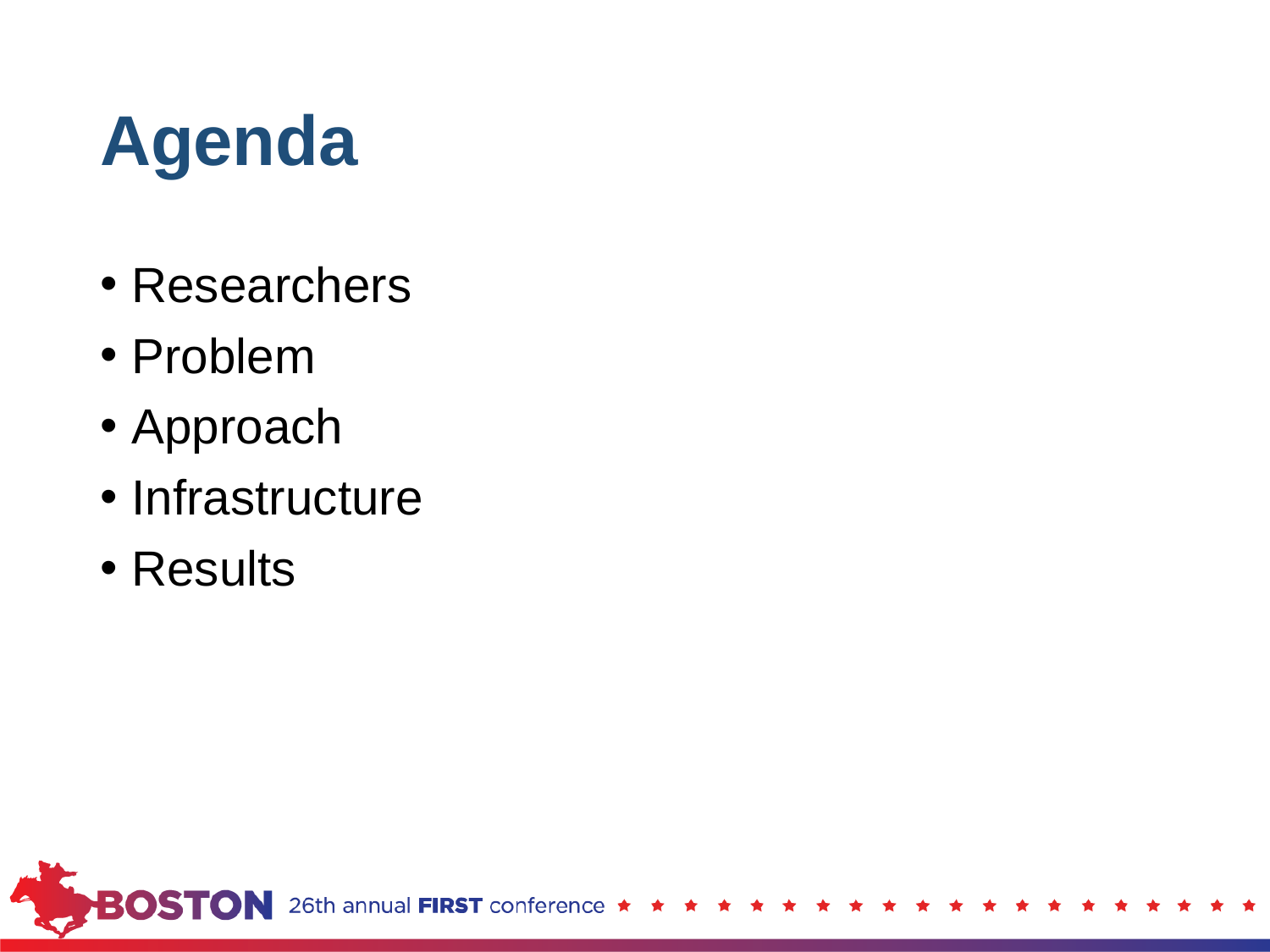

# Agenda
Researchers
Problem
Approach
Infrastructure
Results